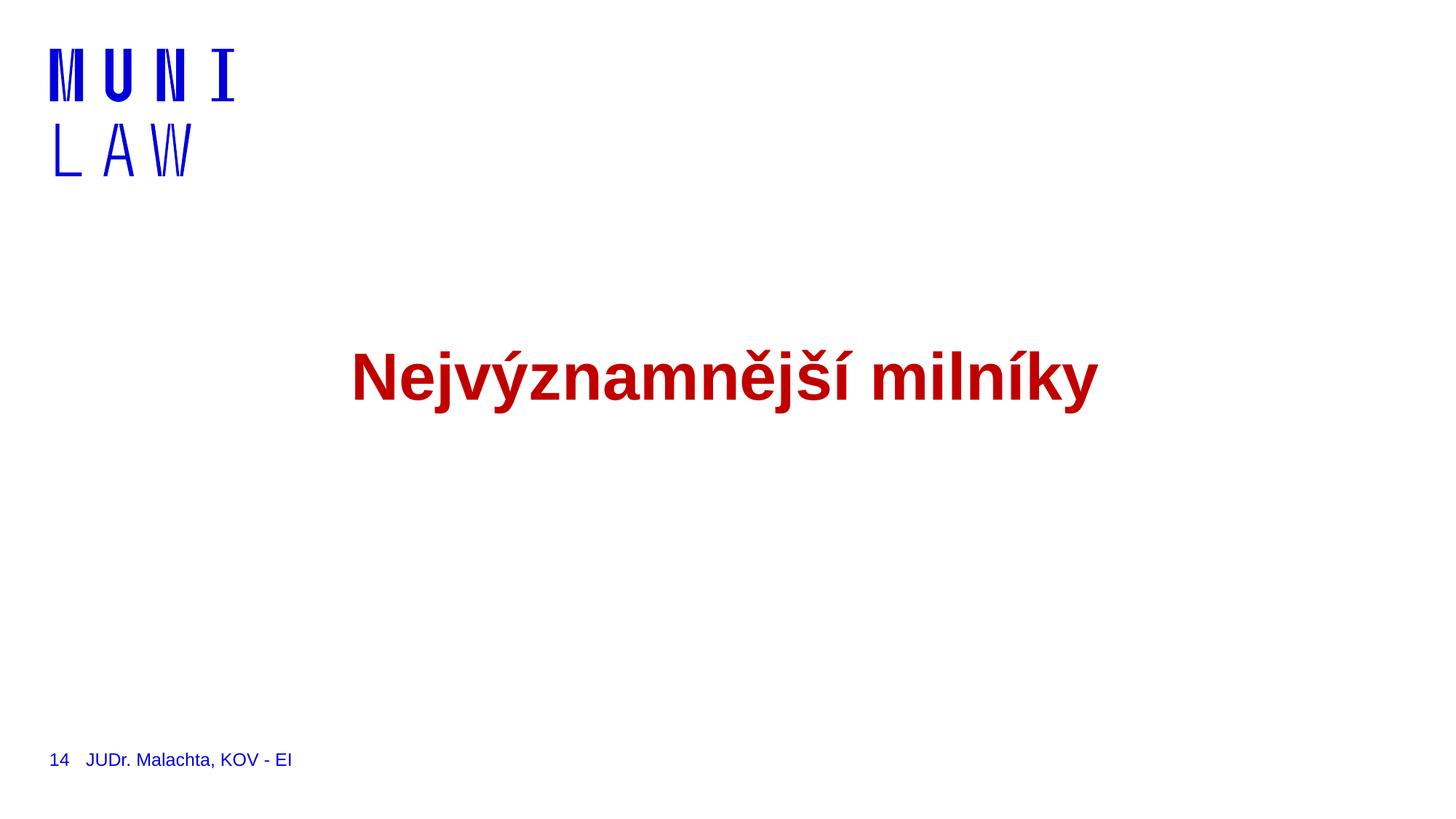

# Nejvýznamnější milníky
14
JUDr. Malachta, KOV - EI